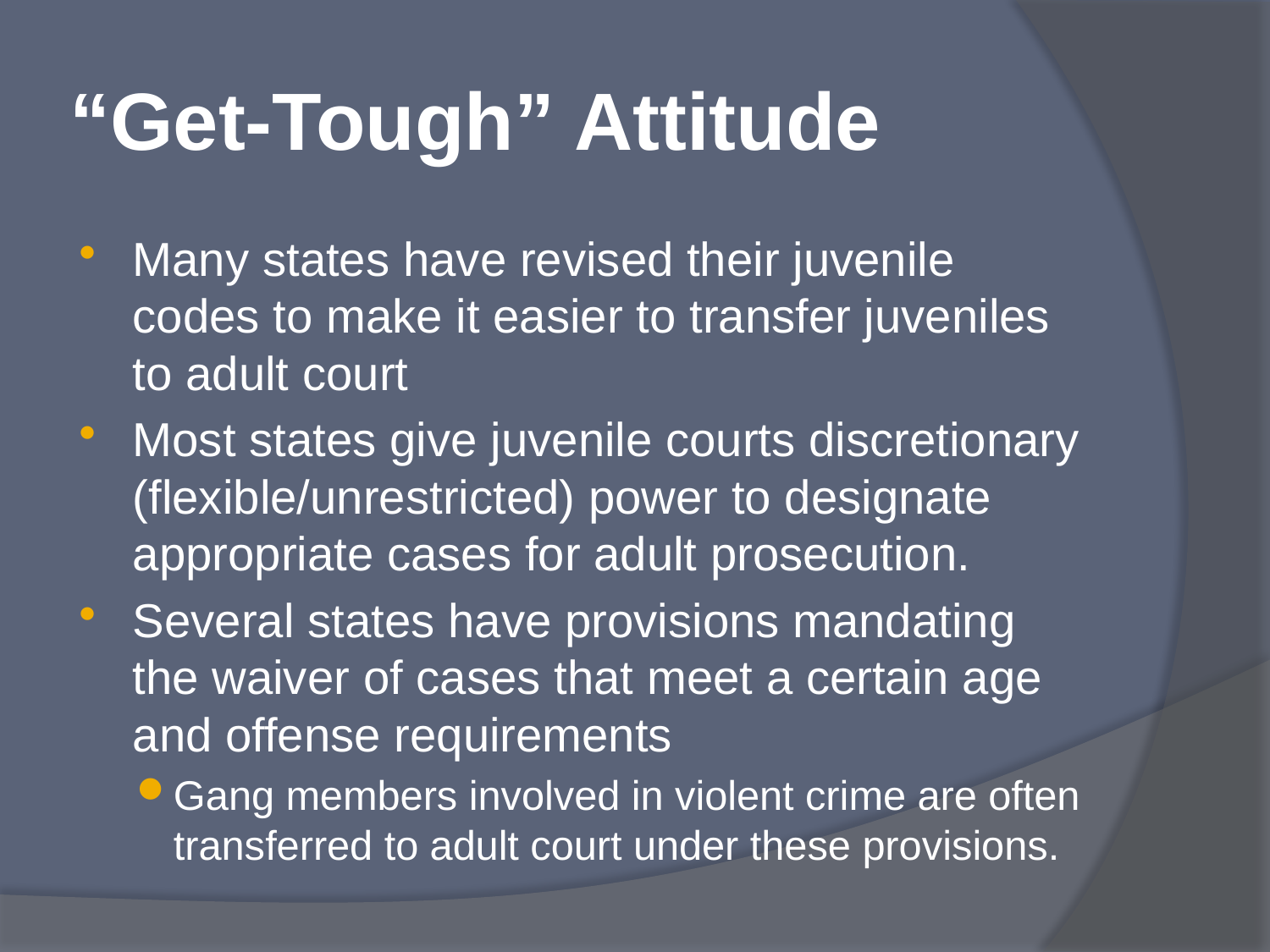

# “Get-Tough” Attitude
Many states have revised their juvenile codes to make it easier to transfer juveniles to adult court
Most states give juvenile courts discretionary (flexible/unrestricted) power to designate appropriate cases for adult prosecution.
Several states have provisions mandating the waiver of cases that meet a certain age and offense requirements
Gang members involved in violent crime are often transferred to adult court under these provisions.